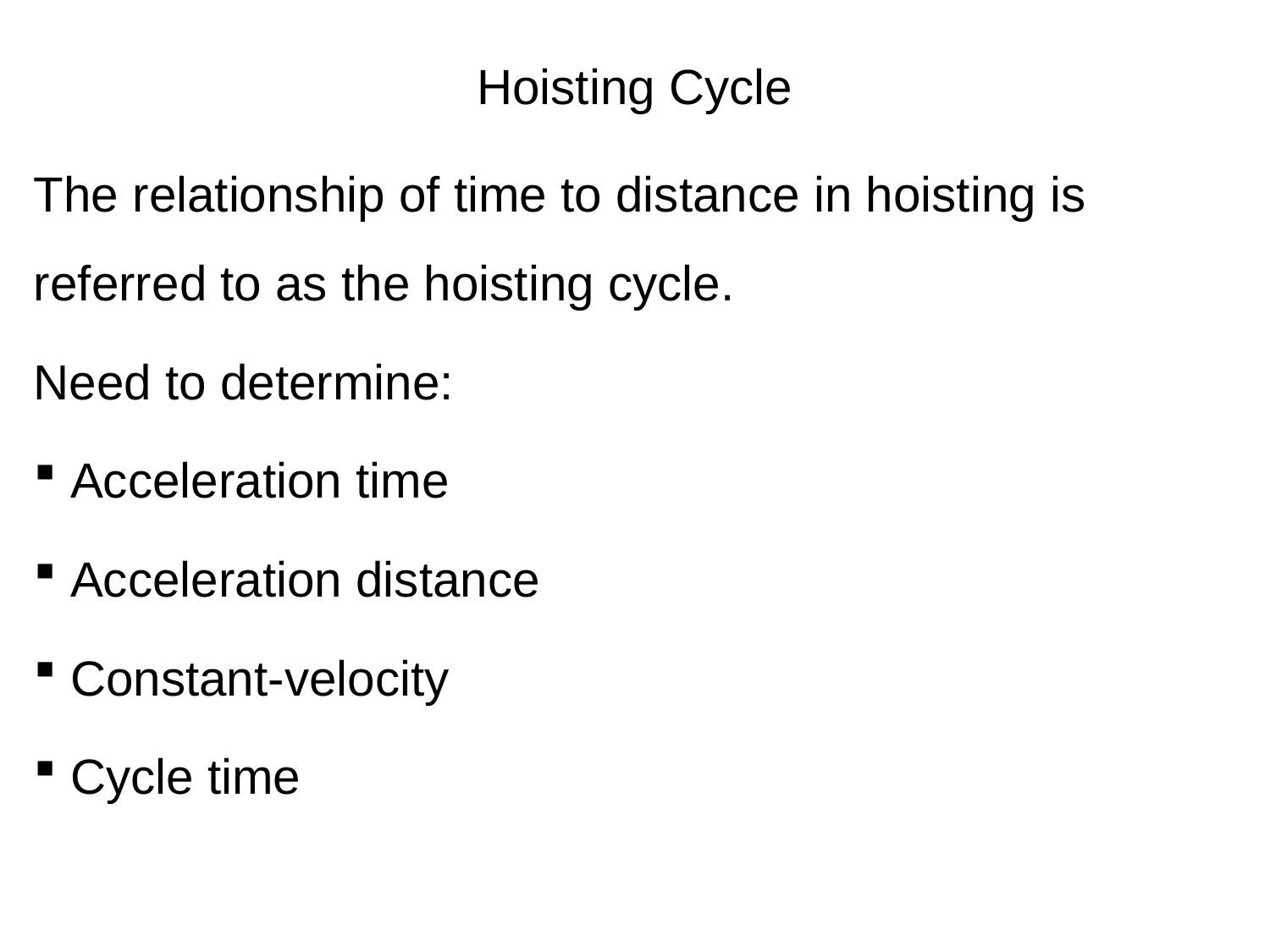

# Hoisting Cycle
The relationship of time to distance in hoisting is referred to as the hoisting cycle.
Need to determine:
 Acceleration time
 Acceleration distance
 Constant-velocity
 Cycle time